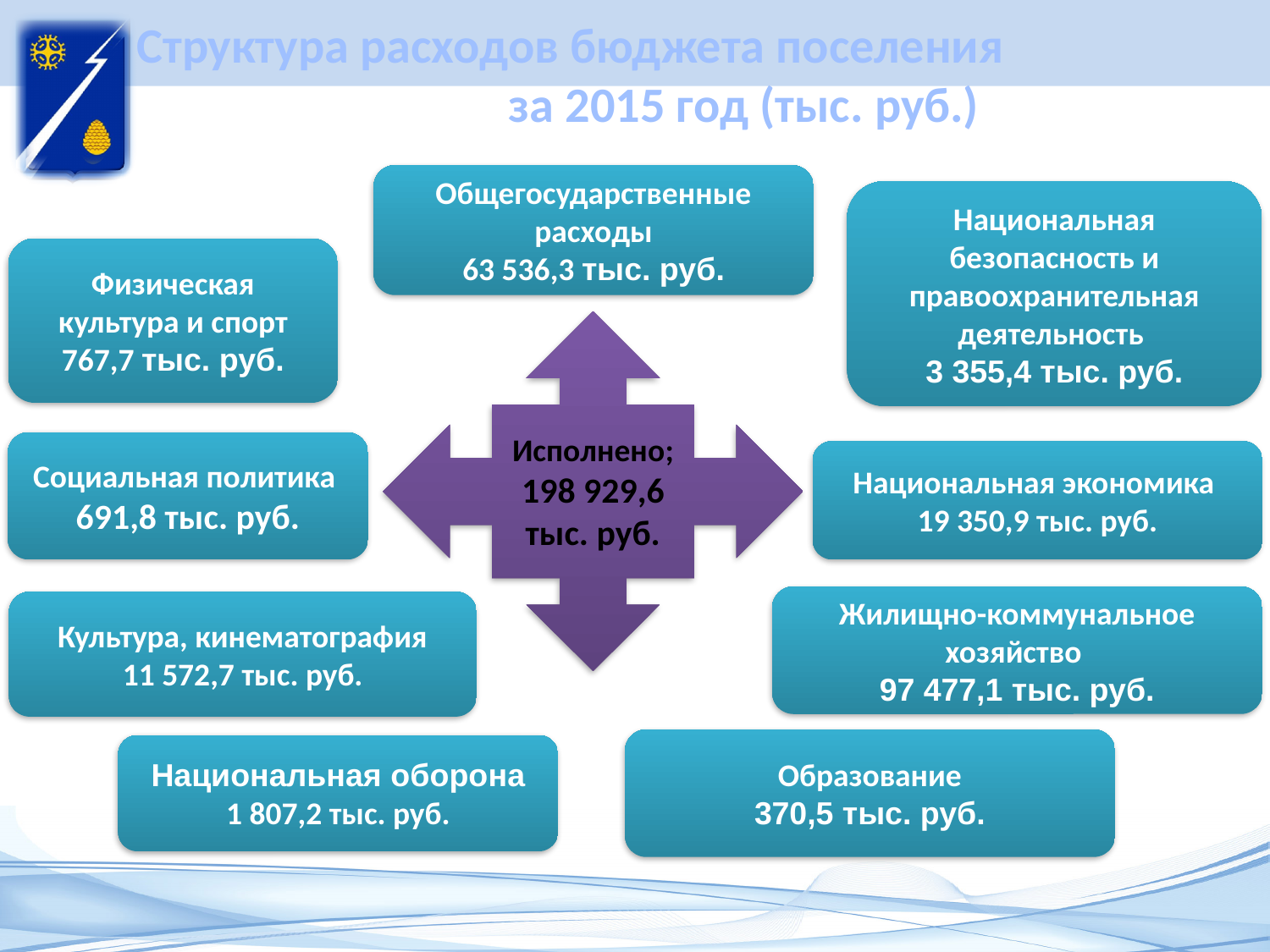

# Структура расходов бюджета поселения                                за 2015 год (тыс. руб.)
Общегосударственные расходы
63 536,3 тыс. руб.
Национальная безопасность и правоохранительная деятельность
3 355,4 тыс. руб.
Физическая культура и спорт
767,7 тыс. руб.
Исполнено;
198 929,6
тыс. руб.
Социальная политика
691,8 тыс. руб.
Национальная экономика
19 350,9 тыс. руб.
Жилищно-коммунальное хозяйство
97 477,1 тыс. руб.
Культура, кинематография
11 572,7 тыс. руб.
Образование
370,5 тыс. руб.
Национальная оборона
1 807,2 тыс. руб.